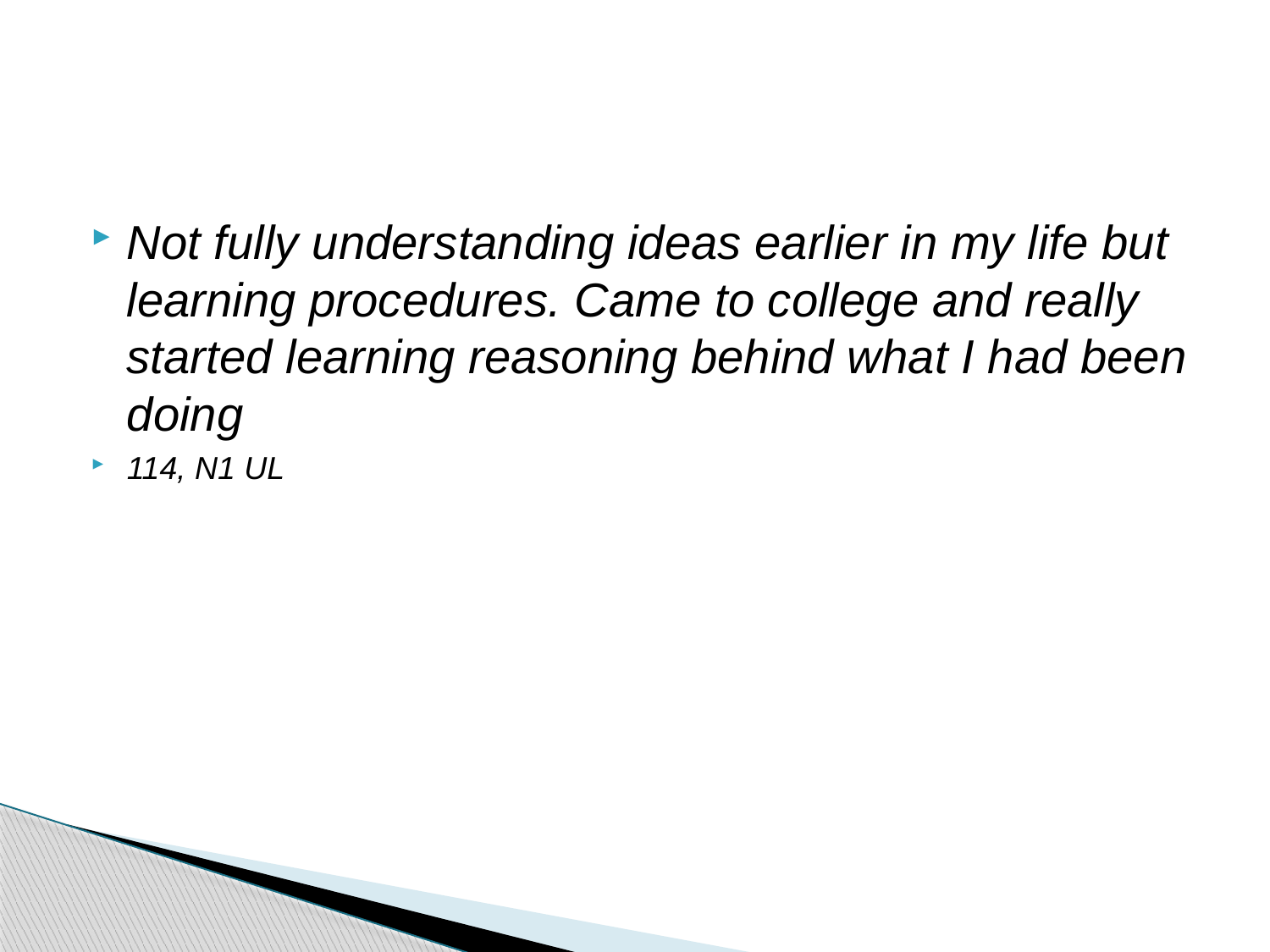

#
Not fully understanding ideas earlier in my life but learning procedures. Came to college and really started learning reasoning behind what I had been doing
114, N1 UL